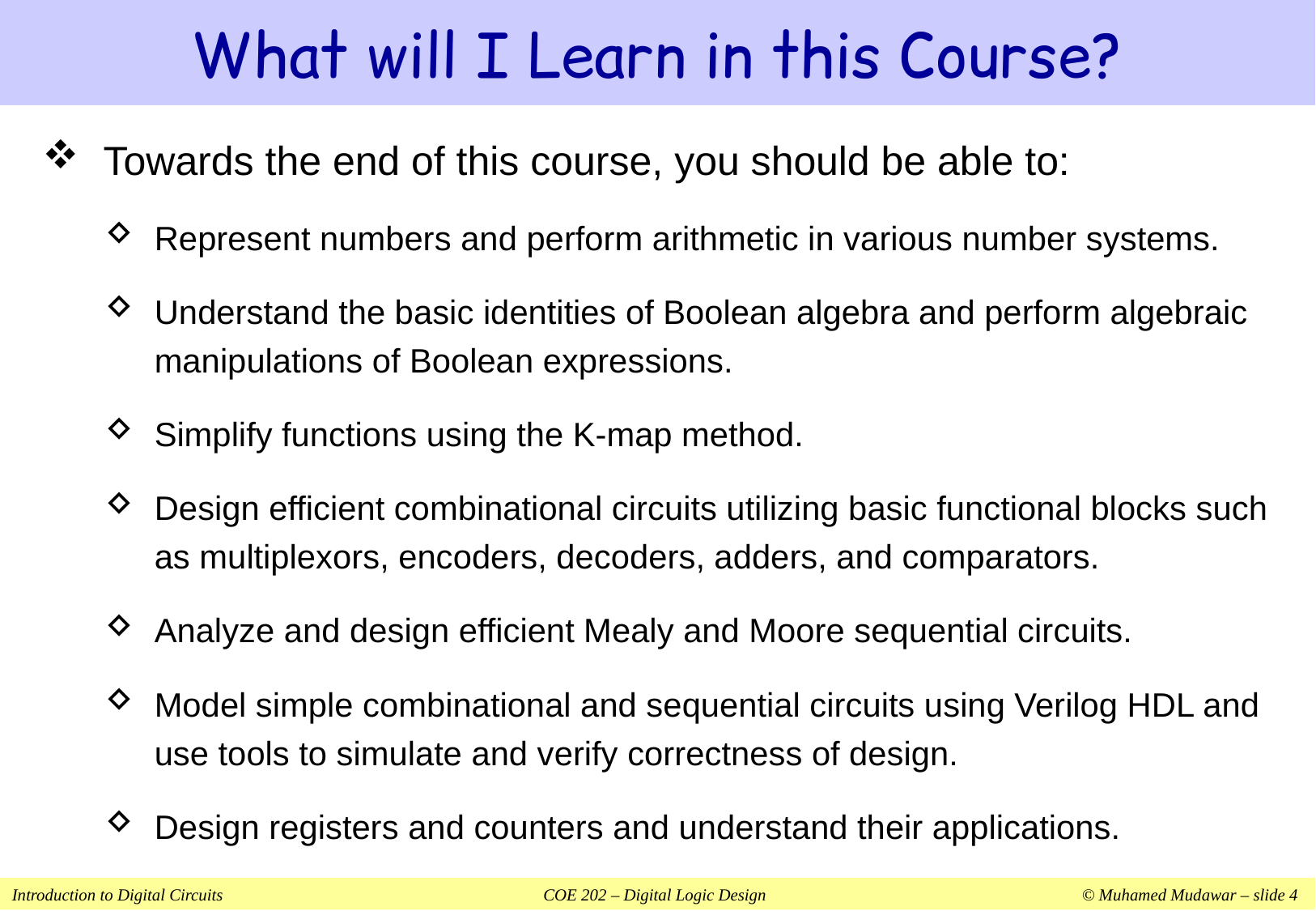

# What will I Learn in this Course?
Towards the end of this course, you should be able to:
Represent numbers and perform arithmetic in various number systems.
Understand the basic identities of Boolean algebra and perform algebraic manipulations of Boolean expressions.
Simplify functions using the K-map method.
Design efficient combinational circuits utilizing basic functional blocks such as multiplexors, encoders, decoders, adders, and comparators.
Analyze and design efficient Mealy and Moore sequential circuits.
Model simple combinational and sequential circuits using Verilog HDL and use tools to simulate and verify correctness of design.
Design registers and counters and understand their applications.